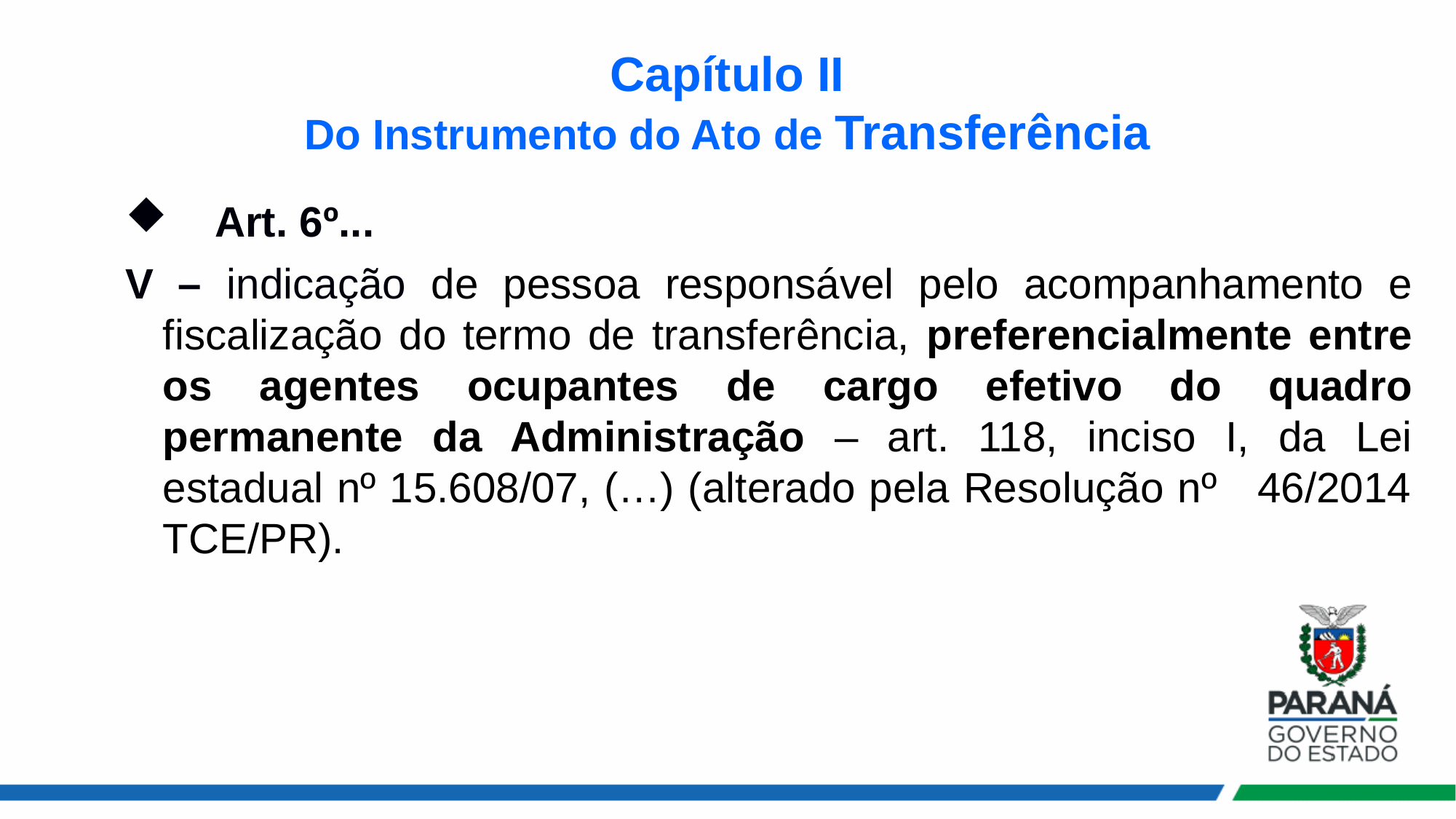

# Capítulo II Do Instrumento do Ato de Transferência
    Art. 6º...
V – indicação de pessoa responsável pelo acompanhamento e fiscalização do termo de transferência, preferencialmente entre os agentes ocupantes de cargo efetivo do quadro permanente da Administração – art. 118, inciso I, da Lei estadual nº 15.608/07, (…) (alterado pela Resolução nº   46/2014 TCE/PR).